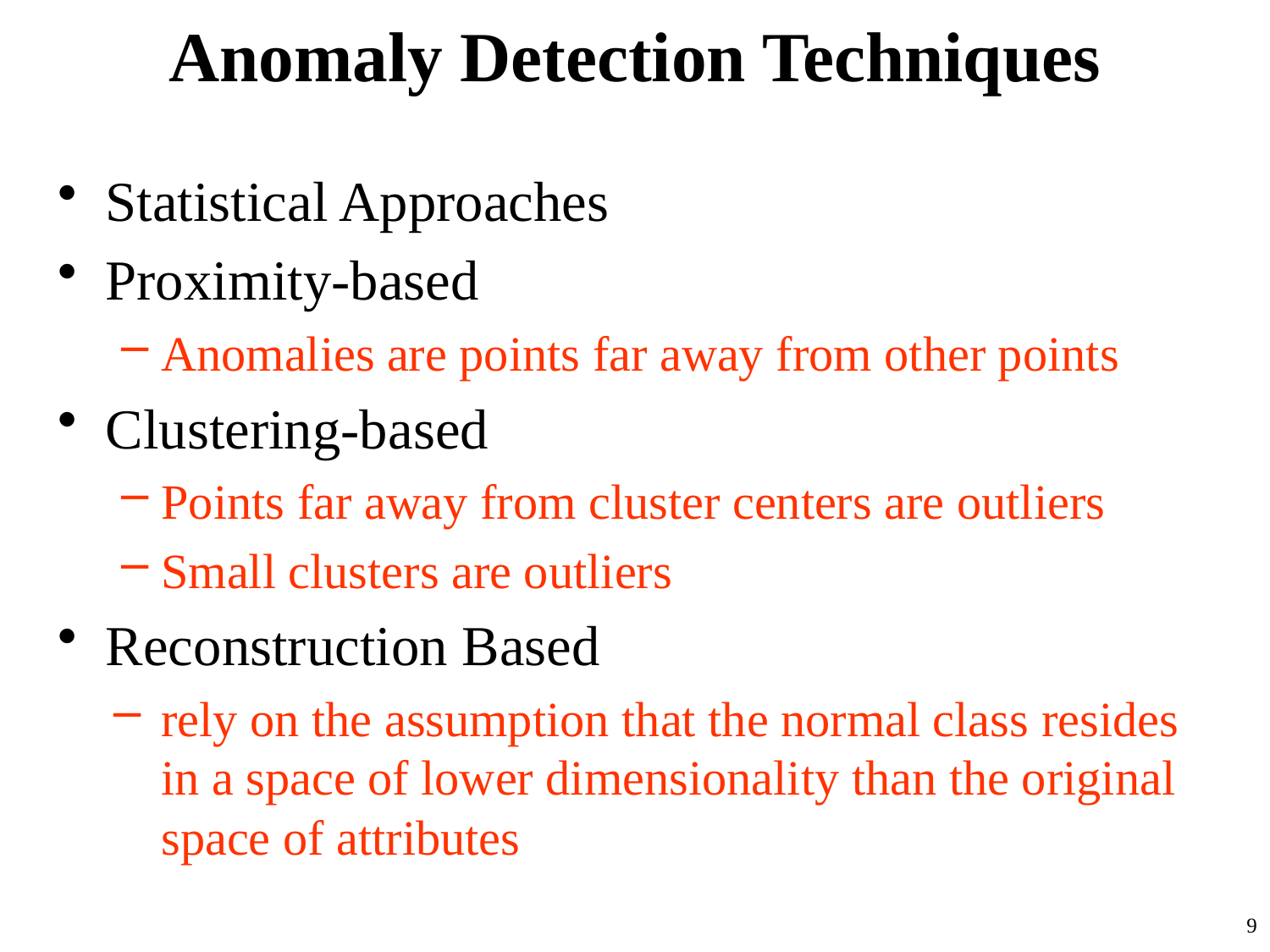

# Anomaly Detection Techniques
Statistical Approaches
Proximity-based
Anomalies are points far away from other points
Clustering-based
Points far away from cluster centers are outliers
Small clusters are outliers
Reconstruction Based
rely on the assumption that the normal class resides in a space of lower dimensionality than the original space of attributes
9